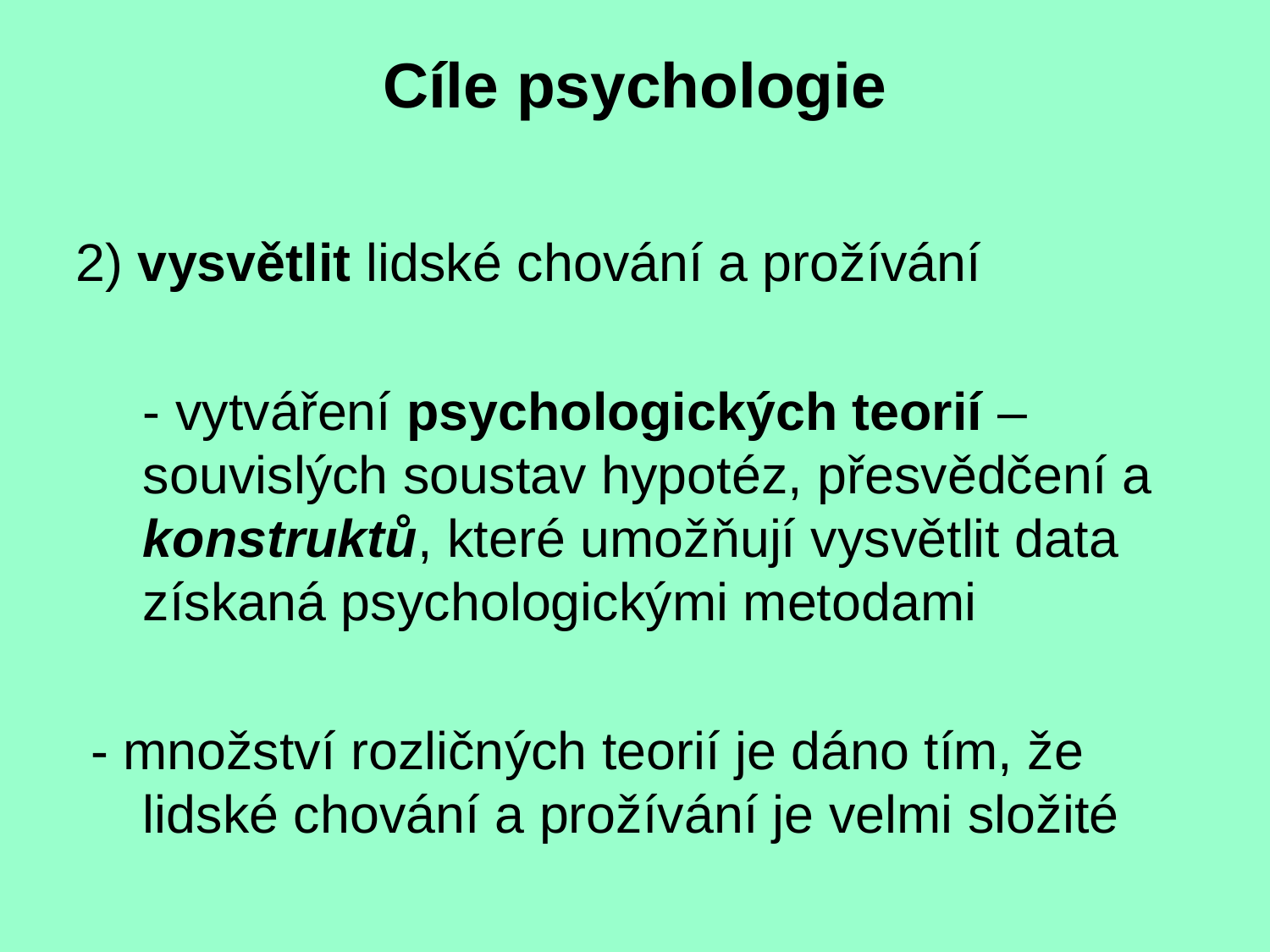

Cíle psychologie
2) vysvětlit lidské chování a prožívání

	- vytváření psychologických teorií – souvislých soustav hypotéz, přesvědčení a konstruktů, které umožňují vysvětlit data získaná psychologickými metodami

 - množství rozličných teorií je dáno tím, že lidské chování a prožívání je velmi složité